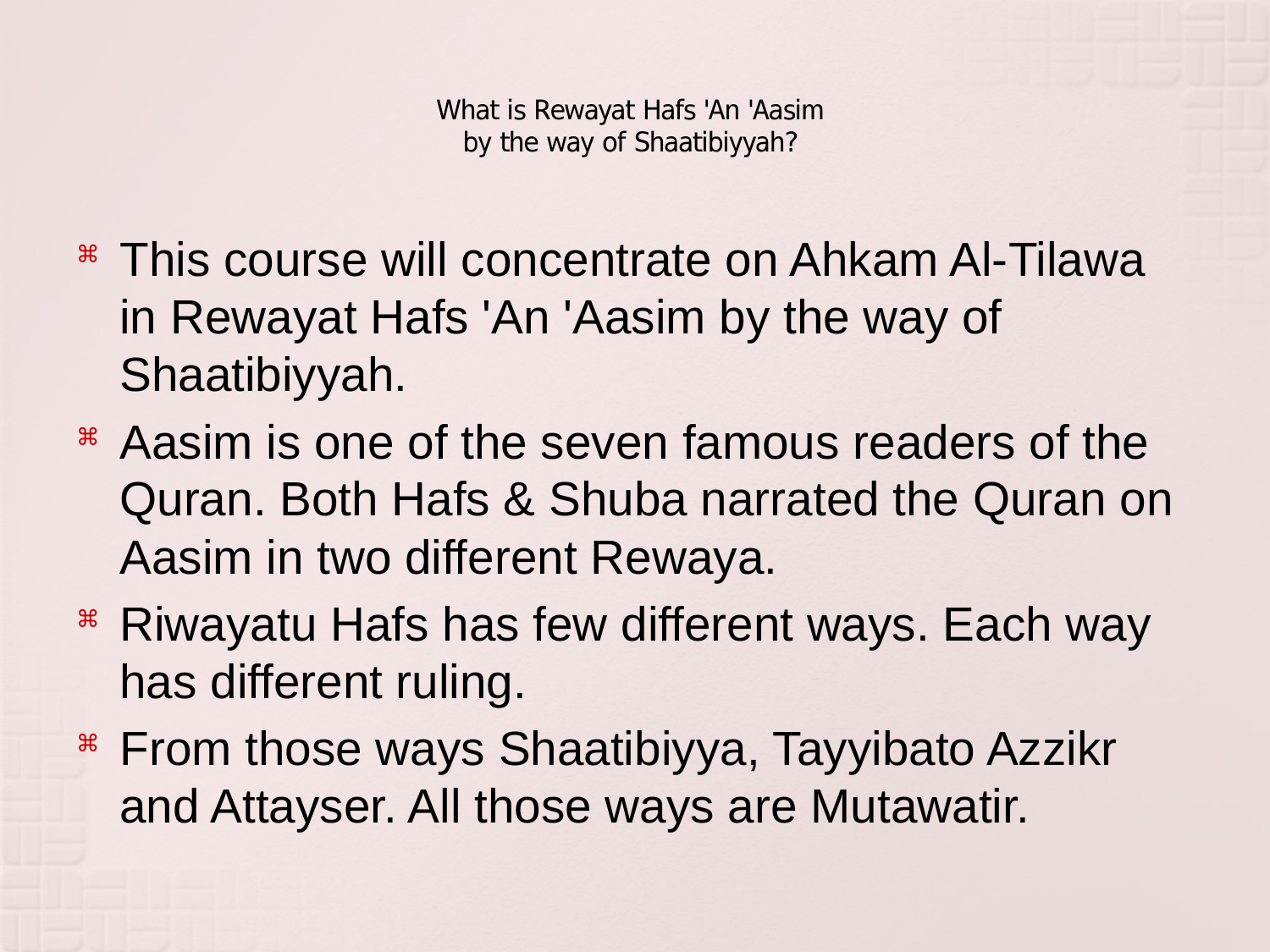

# What is Rewayat Hafs 'An 'Aasim by the way of Shaatibiyyah?
This course will concentrate on Ahkam Al-Tilawa in Rewayat Hafs 'An 'Aasim by the way of Shaatibiyyah.
Aasim is one of the seven famous readers of the Quran. Both Hafs & Shuba narrated the Quran on Aasim in two different Rewaya.
Riwayatu Hafs has few different ways. Each way has different ruling.
From those ways Shaatibiyya, Tayyibato Azzikr and Attayser. All those ways are Mutawatir.